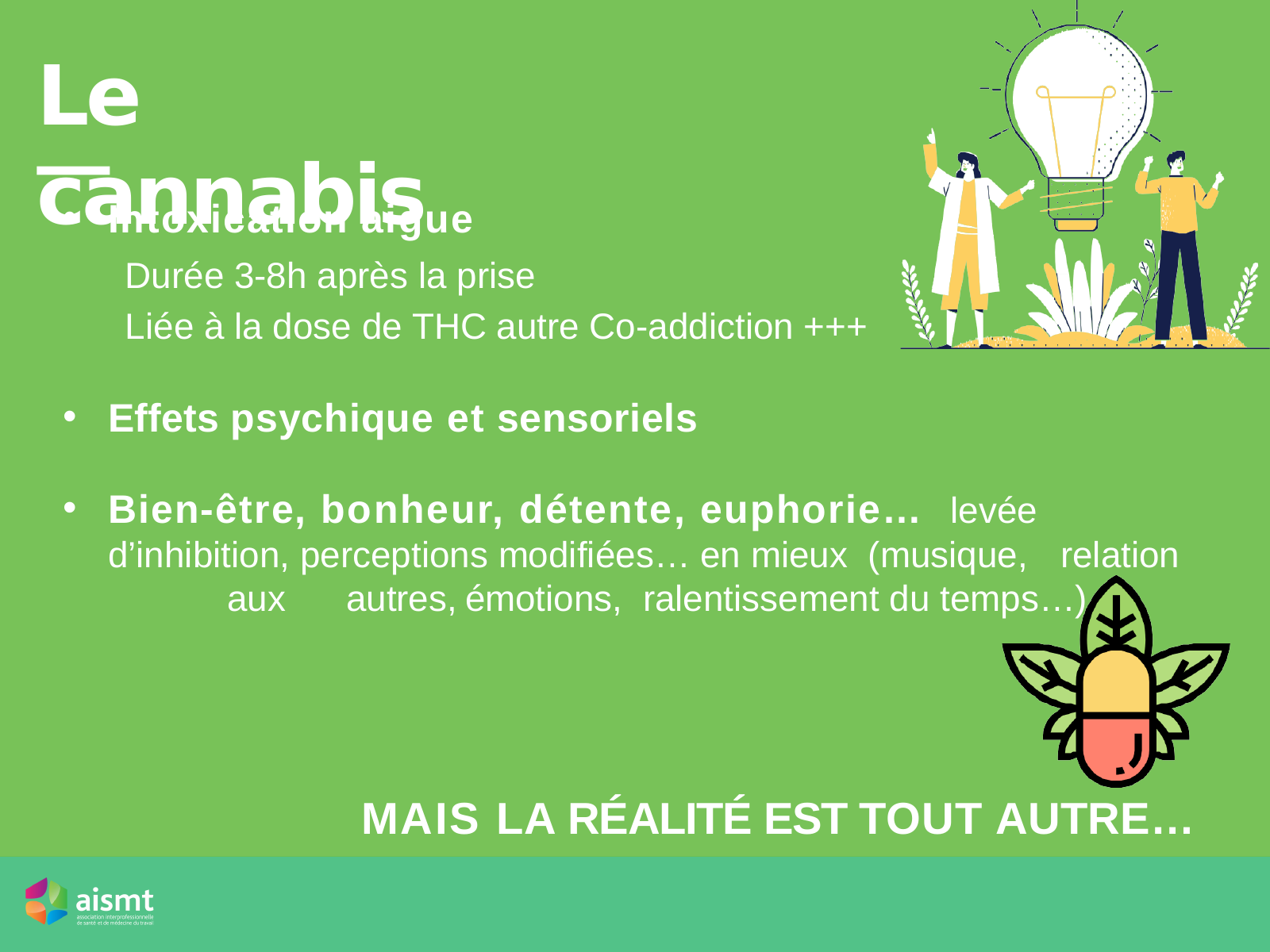

# Le cannabis

Intoxication aigue
Durée 3-8h après la prise
Liée à la dose de THC autre Co-addiction +++

Effets psychique et sensoriels

Bien-être, bonheur, détente, euphorie…  levée d’inhibition, perceptions modifiées… en mieux  (musique,	relation	aux	autres,	émotions,  ralentissement du temps…)

MAIS LA RÉALITÉ EST TOUT AUTRE…